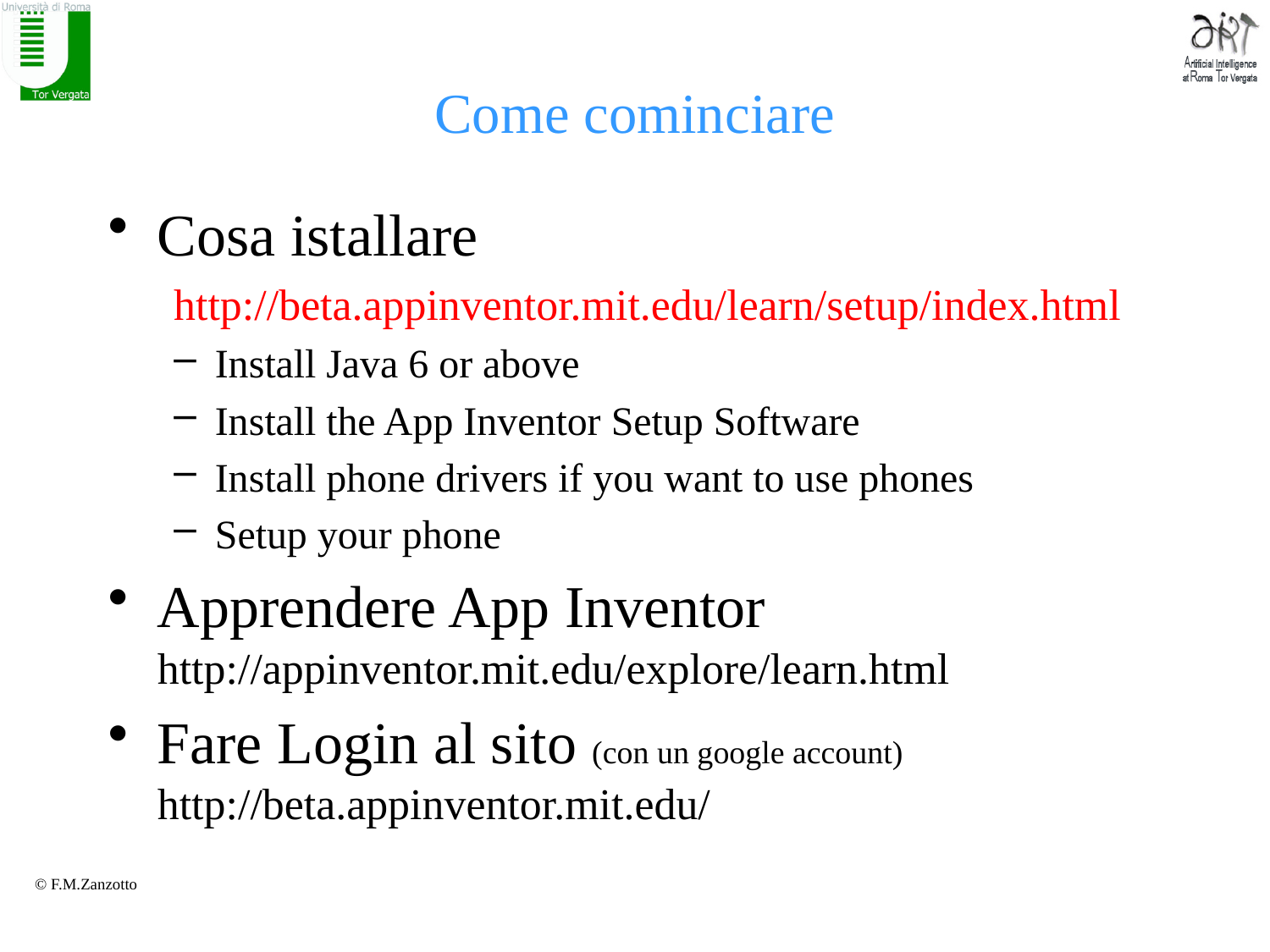

# Come cominciare
Cosa istallare
http://beta.appinventor.mit.edu/learn/setup/index.html
Install Java 6 or above
Install the App Inventor Setup Software
Install phone drivers if you want to use phones
Setup your phone
Apprendere App Inventor http://appinventor.mit.edu/explore/learn.html
Fare Login al sito (con un google account) http://beta.appinventor.mit.edu/